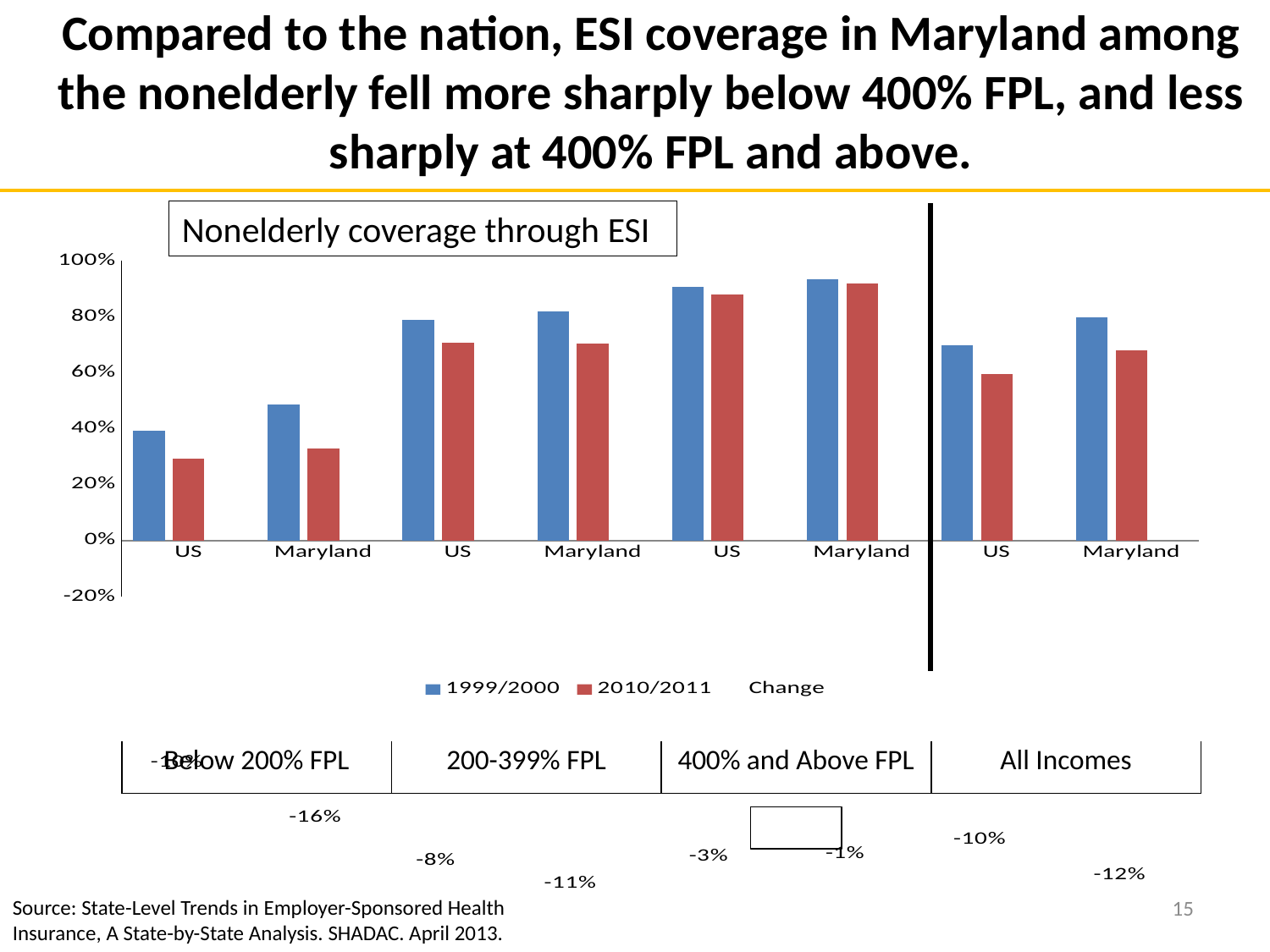

# Compared to the nation, ESI coverage in Maryland among the nonelderly fell more sharply below 400% FPL, and less sharply at 400% FPL and above.
Nonelderly coverage through ESI

### Chart

| Category | 1999/2000 | 2010/2011 | Change |
|---|---|---|---|
| US | 0.39300000000000007 | 0.29200000000000004 | -0.101 |
| Maryland | 0.48700000000000004 | 0.32900000000000007 | -0.15800000000000003 |
| US | 0.79 | 0.7060000000000001 | -0.08400000000000012 |
| Maryland | 0.8180000000000001 | 0.7040000000000001 | -0.114 |
| US | 0.907 | 0.88 | -0.027000000000000007 |
| Maryland | 0.933 | 0.919 | -0.014000000000000002 |
| US | 0.6970000000000001 | 0.595 | -0.10200000000000001 |
| Maryland | 0.797 | 0.681 | -0.116 |
| Below 200% FPL | 200-399% FPL | 400% and Above FPL | All Incomes |
| --- | --- | --- | --- |

15
Source: State-Level Trends in Employer-Sponsored Health Insurance, A State-by-State Analysis. SHADAC. April 2013.